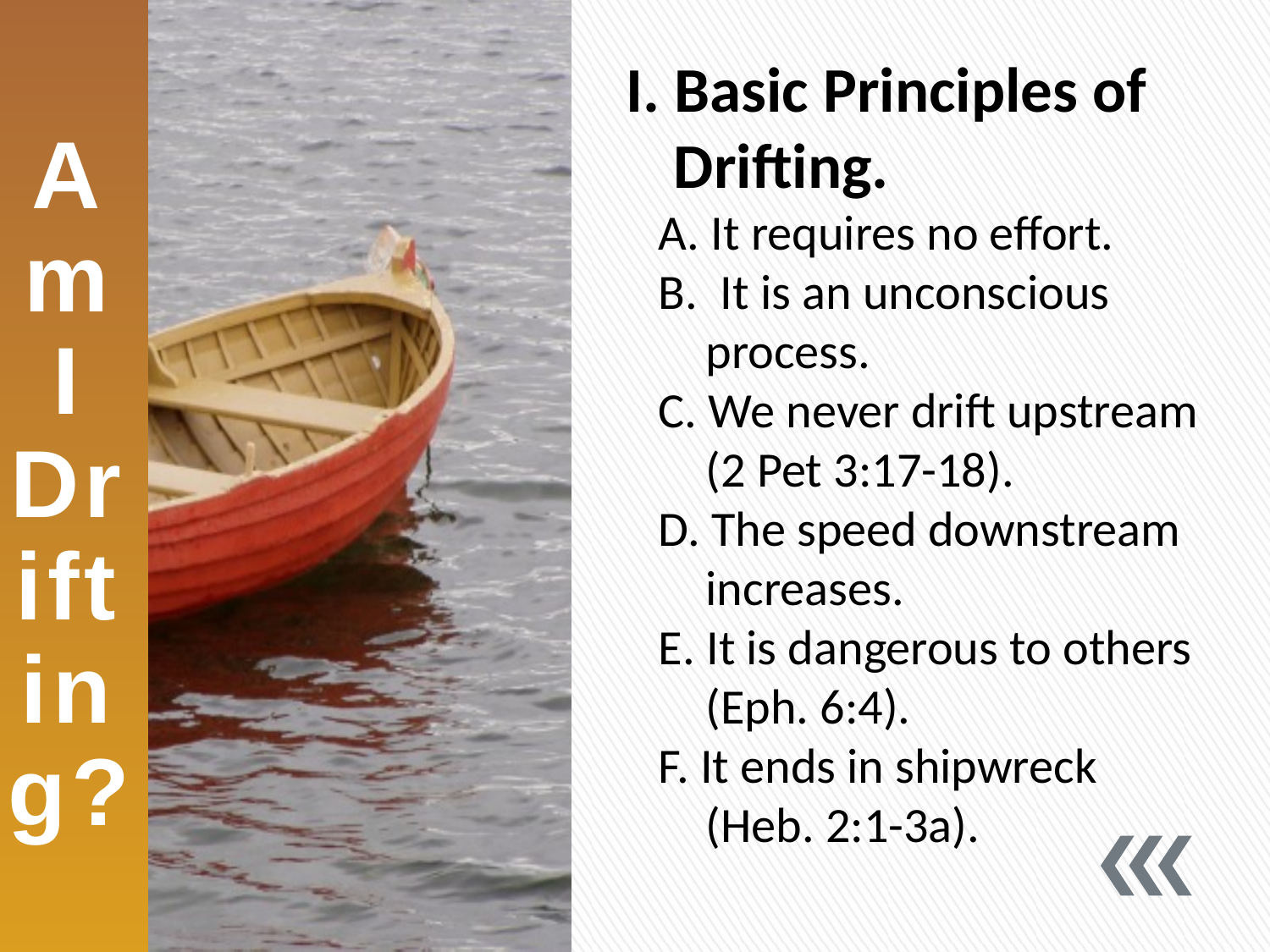

# Am I Drifting?

I. Basic Principles of Drifting.
A. It requires no effort.
B.  It is an unconscious process.
C. We never drift upstream (2 Pet 3:17-18).
D. The speed downstream increases.
E. It is dangerous to others (Eph. 6:4).
F. It ends in shipwreck (Heb. 2:1-3a).